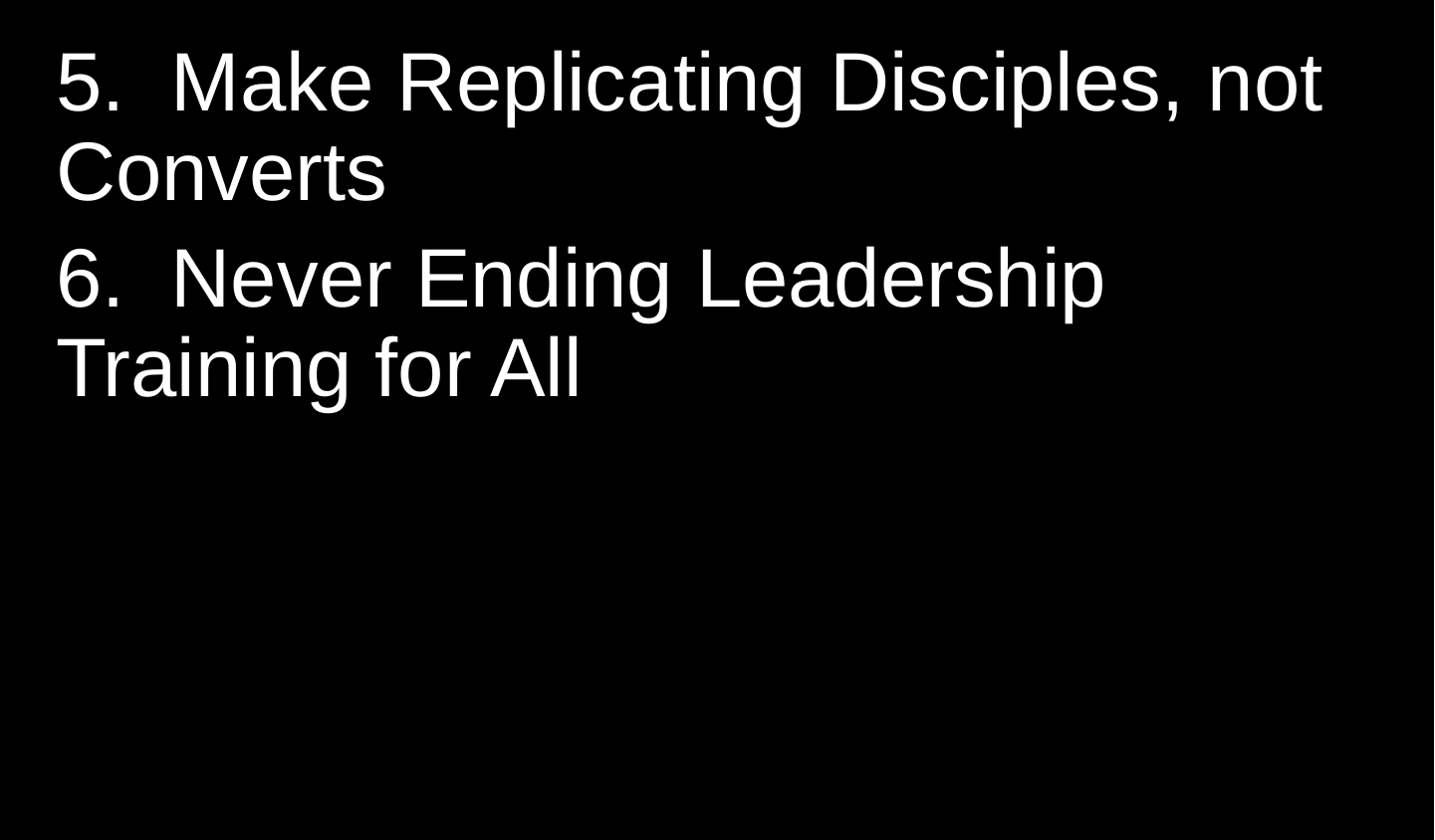

5.  Make Replicating Disciples, not Converts
6.  Never Ending Leadership Training for All